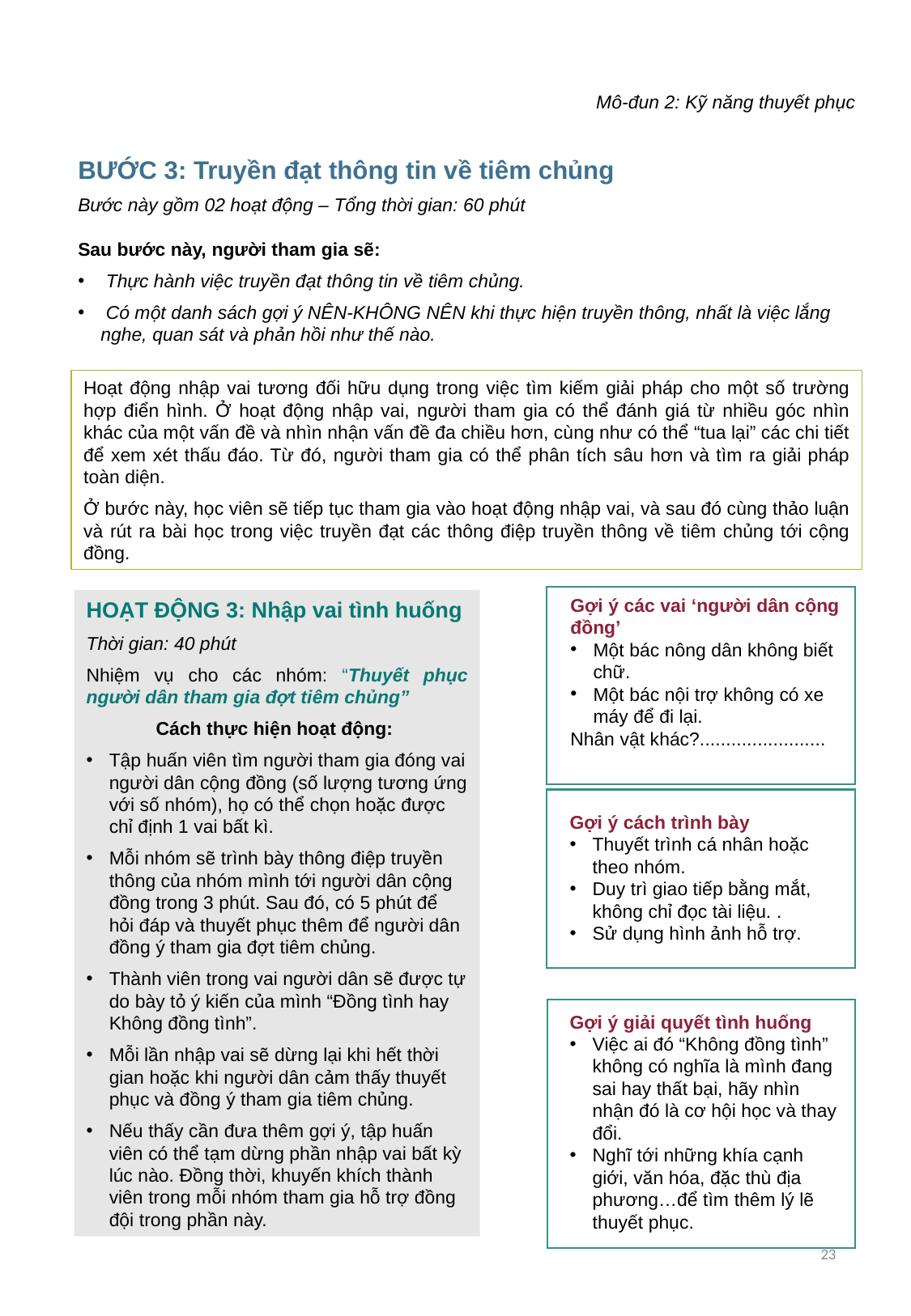

Mô-đun 2: Kỹ năng thuyết phục
BƯỚC 3: Truyền đạt thông tin về tiêm chủng
Bước này gồm 02 hoạt động – Tổng thời gian: 60 phút
Sau bước này, người tham gia sẽ:
 Thực hành việc truyền đạt thông tin về tiêm chủng.
 Có một danh sách gợi ý NÊN-KHÔNG NÊN khi thực hiện truyền thông, nhất là việc lắng nghe, quan sát và phản hồi như thế nào.
Hoạt động nhập vai tương đối hữu dụng trong việc tìm kiếm giải pháp cho một số trường hợp điển hình. Ở hoạt động nhập vai, người tham gia có thể đánh giá từ nhiều góc nhìn khác của một vấn đề và nhìn nhận vấn đề đa chiều hơn, cùng như có thể “tua lại” các chi tiết để xem xét thấu đáo. Từ đó, người tham gia có thể phân tích sâu hơn và tìm ra giải pháp toàn diện.
Ở bước này, học viên sẽ tiếp tục tham gia vào hoạt động nhập vai, và sau đó cùng thảo luận và rút ra bài học trong việc truyền đạt các thông điệp truyền thông về tiêm chủng tới cộng đồng.
Gợi ý các vai ‘người dân cộng đồng’
Một bác nông dân không biết chữ.
Một bác nội trợ không có xe máy để đi lại.
Nhân vật khác?........................

HOẠT ĐỘNG 3: Nhập vai tình huống
Thời gian: 40 phút
Nhiệm vụ cho các nhóm: “Thuyết phục người dân tham gia đợt tiêm chủng”
Cách thực hiện hoạt động:
Tập huấn viên tìm người tham gia đóng vai người dân cộng đồng (số lượng tương ứng với số nhóm), họ có thể chọn hoặc được chỉ định 1 vai bất kì.
Mỗi nhóm sẽ trình bày thông điệp truyền thông của nhóm mình tới người dân cộng đồng trong 3 phút. Sau đó, có 5 phút để hỏi đáp và thuyết phục thêm để người dân đồng ý tham gia đợt tiêm chủng.
Thành viên trong vai người dân sẽ được tự do bày tỏ ý kiến của mình “Đồng tình hay Không đồng tình”.
Mỗi lần nhập vai sẽ dừng lại khi hết thời gian hoặc khi người dân cảm thấy thuyết phục và đồng ý tham gia tiêm chủng.
Nếu thấy cần đưa thêm gợi ý, tập huấn viên có thể tạm dừng phần nhập vai bất kỳ lúc nào. Đồng thời, khuyến khích thành viên trong mỗi nhóm tham gia hỗ trợ đồng đội trong phần này.

Gợi ý cách trình bày
Thuyết trình cá nhân hoặc theo nhóm.
Duy trì giao tiếp bằng mắt, không chỉ đọc tài liệu. .
Sử dụng hình ảnh hỗ trợ.

Gợi ý giải quyết tình huống
Việc ai đó “Không đồng tình” không có nghĩa là mình đang sai hay thất bại, hãy nhìn nhận đó là cơ hội học và thay đổi.
Nghĩ tới những khía cạnh giới, văn hóa, đặc thù địa phương…để tìm thêm lý lẽ thuyết phục.
23